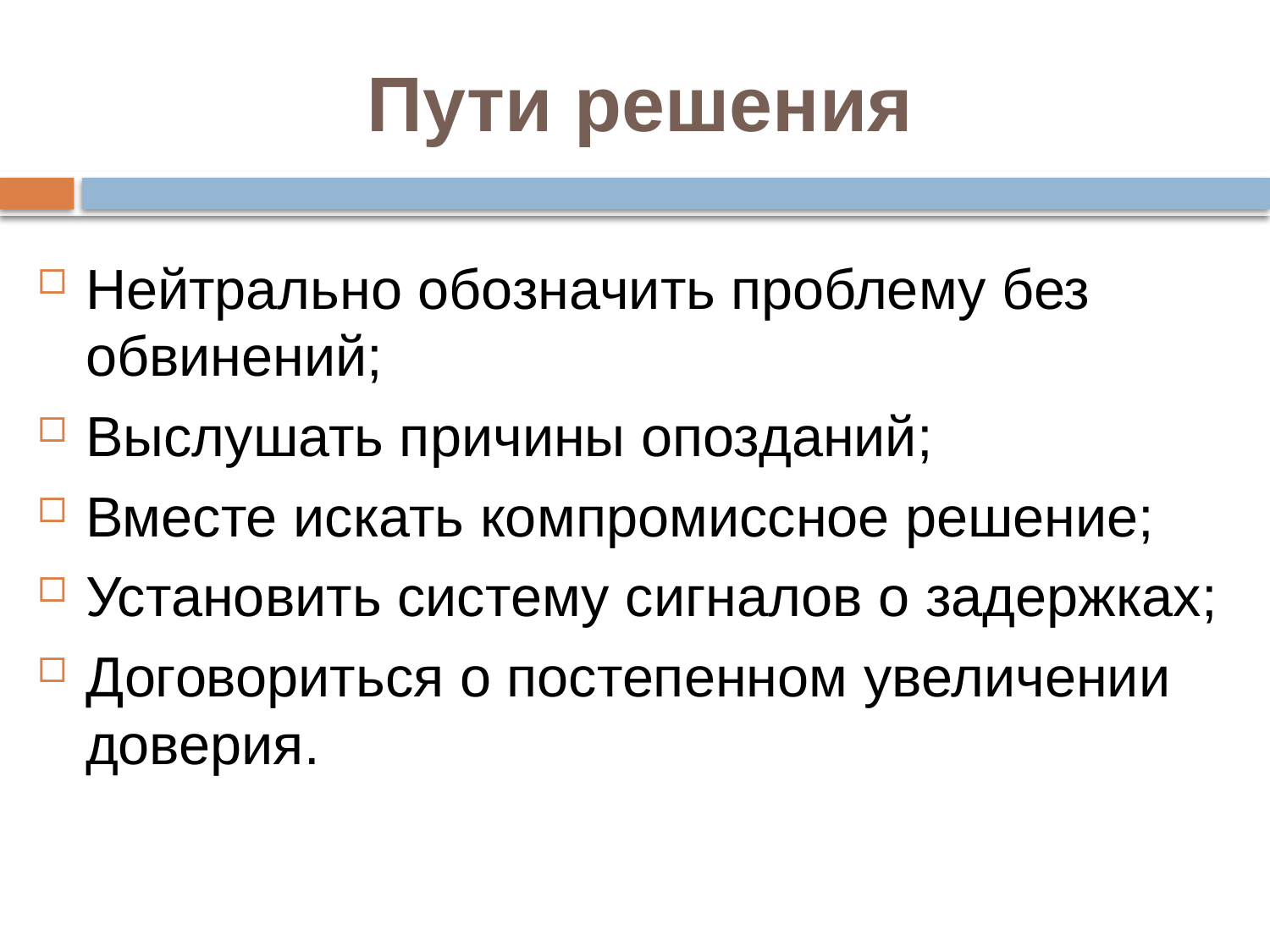

# Пути решения
Нейтрально обозначить проблему без обвинений;
Выслушать причины опозданий;
Вместе искать компромиссное решение;
Установить систему сигналов о задержках;
Договориться о постепенном увеличении доверия.